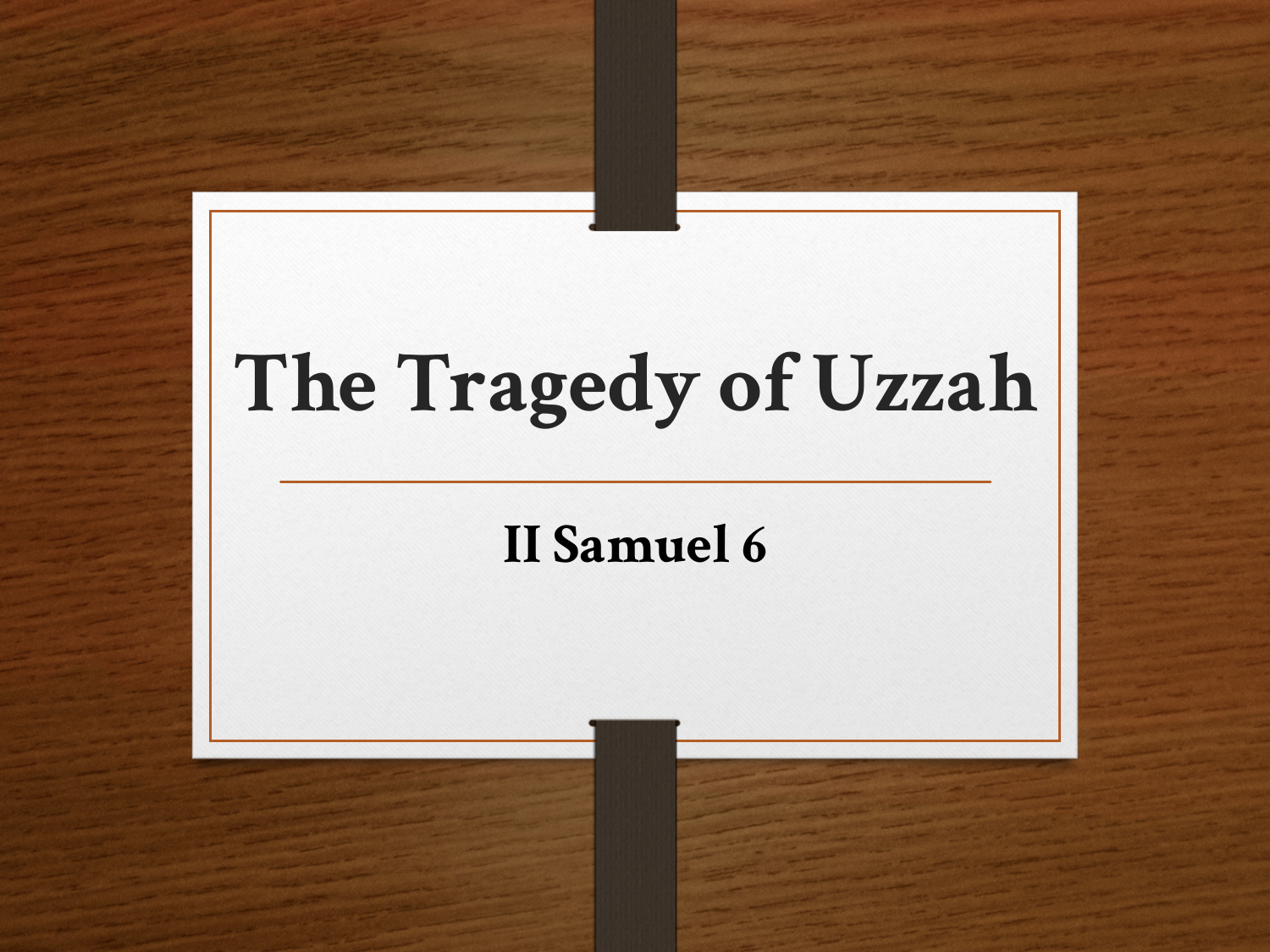

# The Tragedy of Uzzah
II Samuel 6